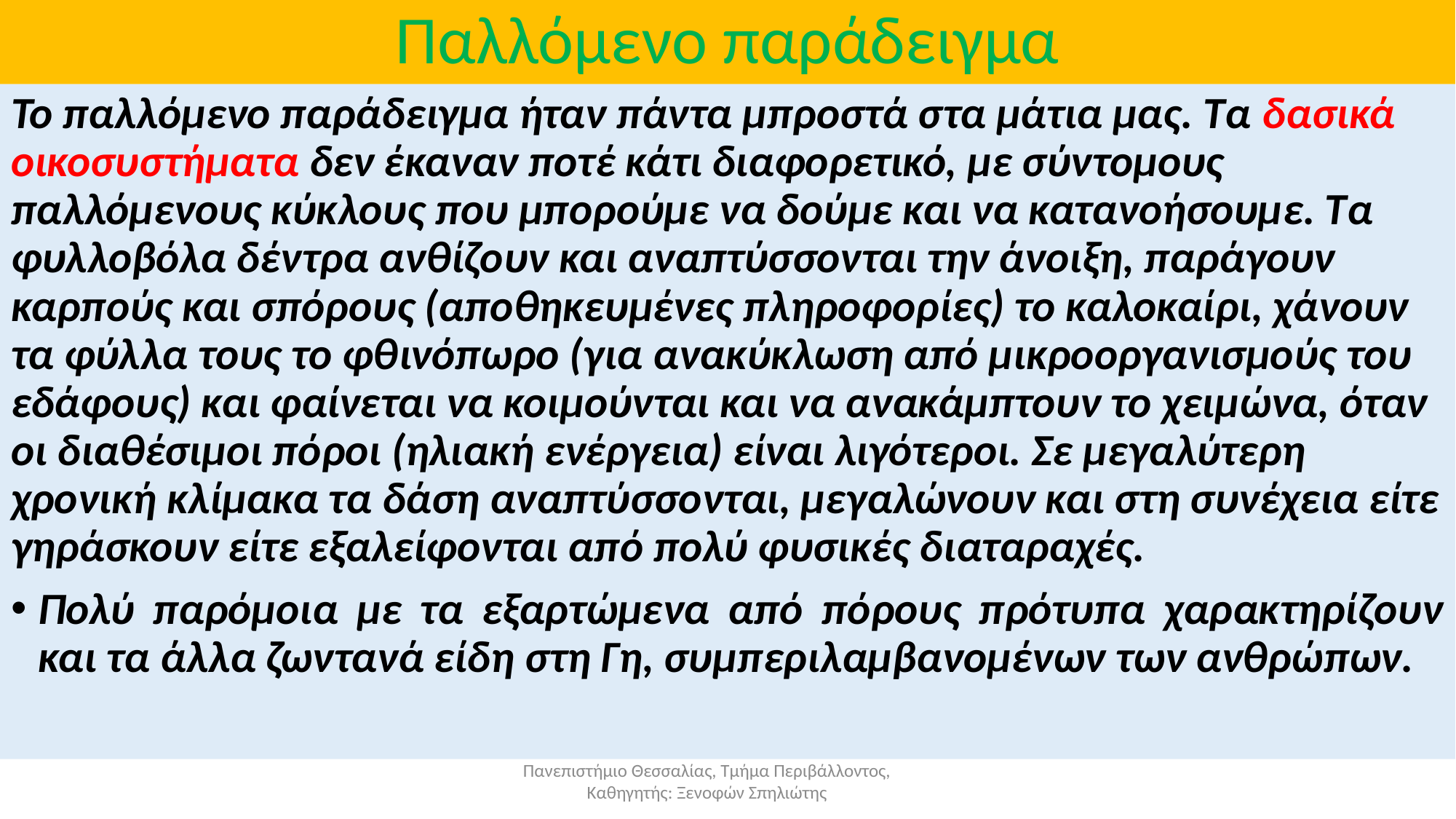

# Παλλόμενο παράδειγμα
Το παλλόμενο παράδειγμα ήταν πάντα μπροστά στα μάτια μας. Τα δασικά οικοσυστήματα δεν έκαναν ποτέ κάτι διαφορετικό, με σύντομους παλλόμενους κύκλους που μπορούμε να δούμε και να κατανοήσουμε. Τα φυλλοβόλα δέντρα ανθίζουν και αναπτύσσονται την άνοιξη, παράγουν καρπούς και σπόρους (αποθηκευμένες πληροφορίες) το καλοκαίρι, χάνουν τα φύλλα τους το φθινόπωρο (για ανακύκλωση από μικροοργανισμούς του εδάφους) και φαίνεται να κοιμούνται και να ανακάμπτουν το χειμώνα, όταν οι διαθέσιμοι πόροι (ηλιακή ενέργεια) είναι λιγότεροι. Σε μεγαλύτερη χρονική κλίμακα τα δάση αναπτύσσονται, μεγαλώνουν και στη συνέχεια είτε γηράσκουν είτε εξαλείφονται από πολύ φυσικές διαταραχές.
Πολύ παρόμοια με τα εξαρτώμενα από πόρους πρότυπα χαρακτηρίζουν και τα άλλα ζωντανά είδη στη Γη, συμπεριλαμβανομένων των ανθρώπων.
Πανεπιστήμιο Θεσσαλίας, Τμήμα Περιβάλλοντος, Καθηγητής: Ξενοφών Σπηλιώτης